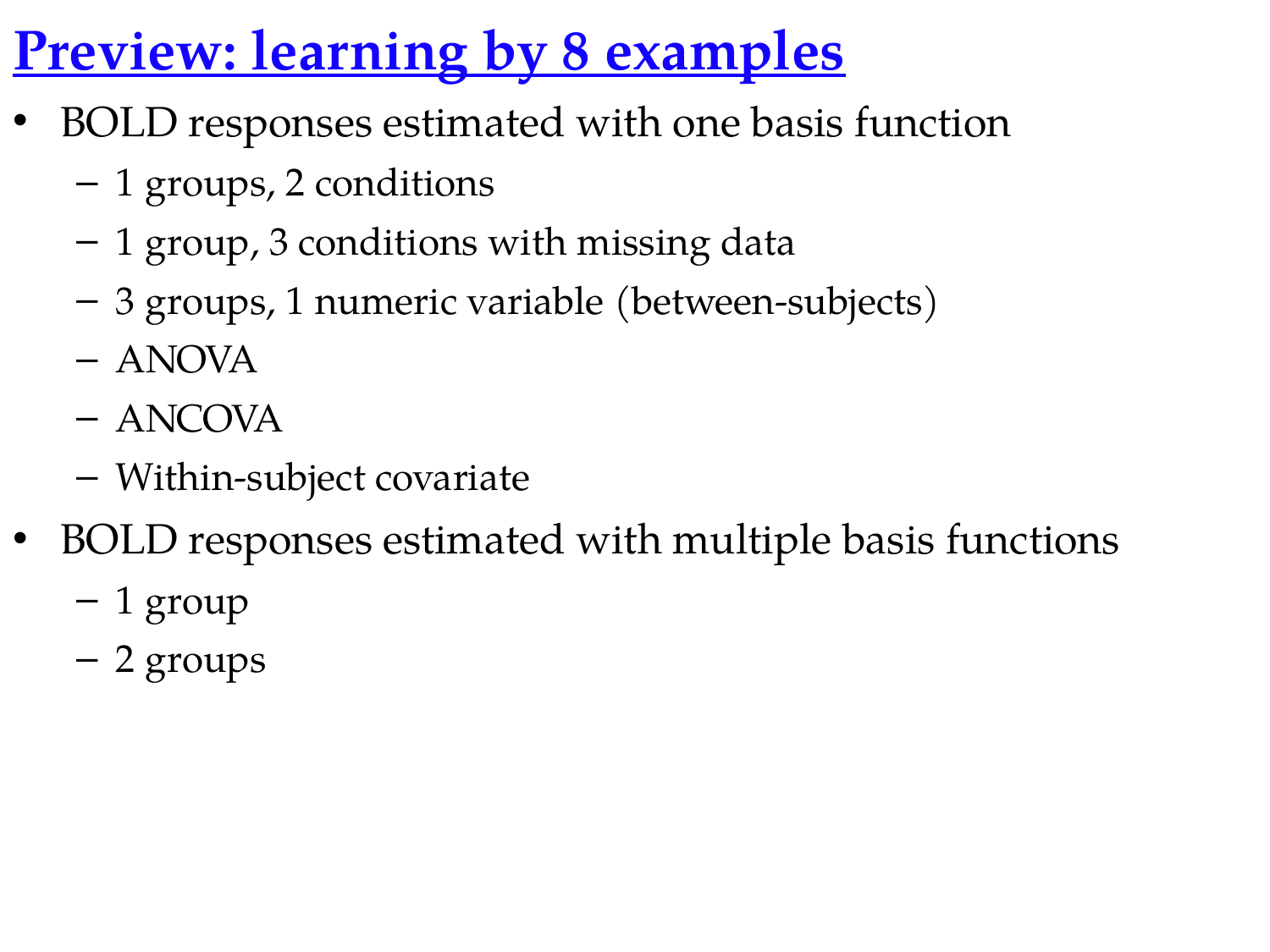

Preview: learning by 8 examples
BOLD responses estimated with one basis function
1 groups, 2 conditions
1 group, 3 conditions with missing data
3 groups, 1 numeric variable (between-subjects)
ANOVA
ANCOVA
Within-subject covariate
BOLD responses estimated with multiple basis functions
1 group
2 groups